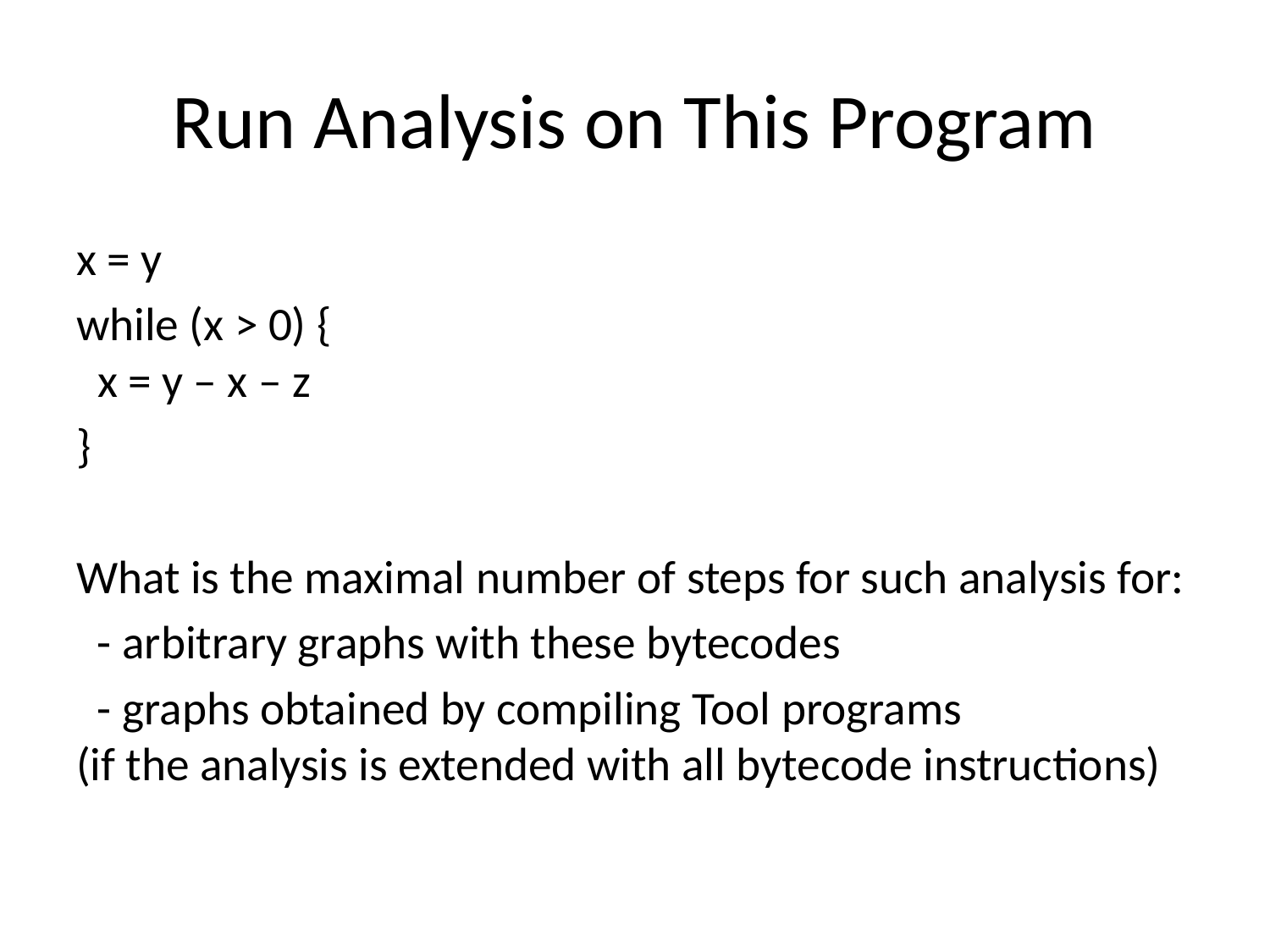

# Run Analysis on This Program
x = y
while (x > 0) {
  x = y – x – z
}

What is the maximal number of steps for such analysis for:
  - arbitrary graphs with these bytecodes
  - graphs obtained by compiling Tool programs
(if the analysis is extended with all bytecode instructions)